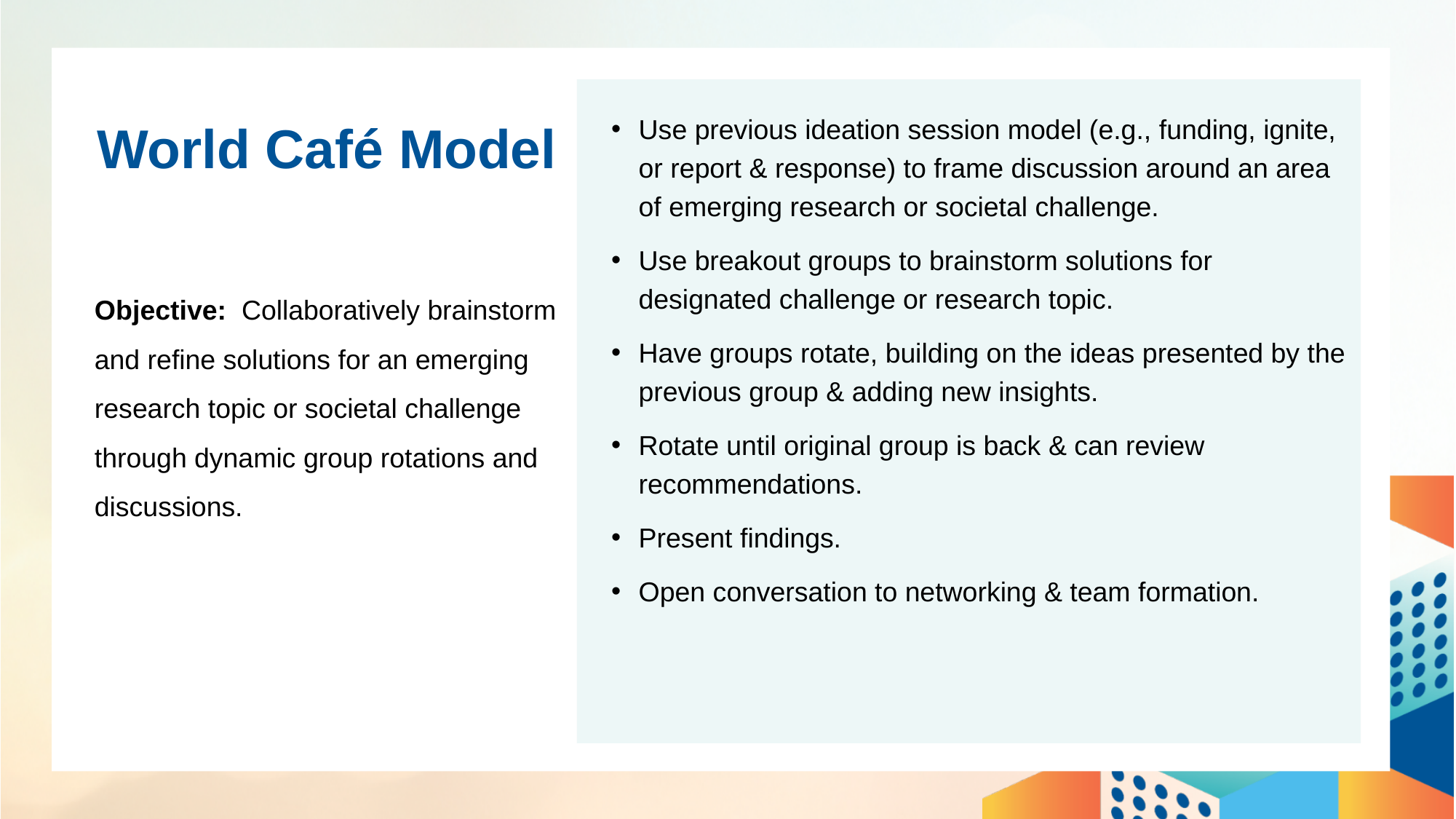

World Café Model
Use previous ideation session model (e.g., funding, ignite, or report & response) to frame discussion around an area of emerging research or societal challenge.
Use breakout groups to brainstorm solutions for designated challenge or research topic.
Have groups rotate, building on the ideas presented by the previous group & adding new insights.
Rotate until original group is back & can review recommendations.
Present findings.
Open conversation to networking & team formation.
Objective:  Collaboratively brainstorm and refine solutions for an emerging research topic or societal challenge through dynamic group rotations and discussions.